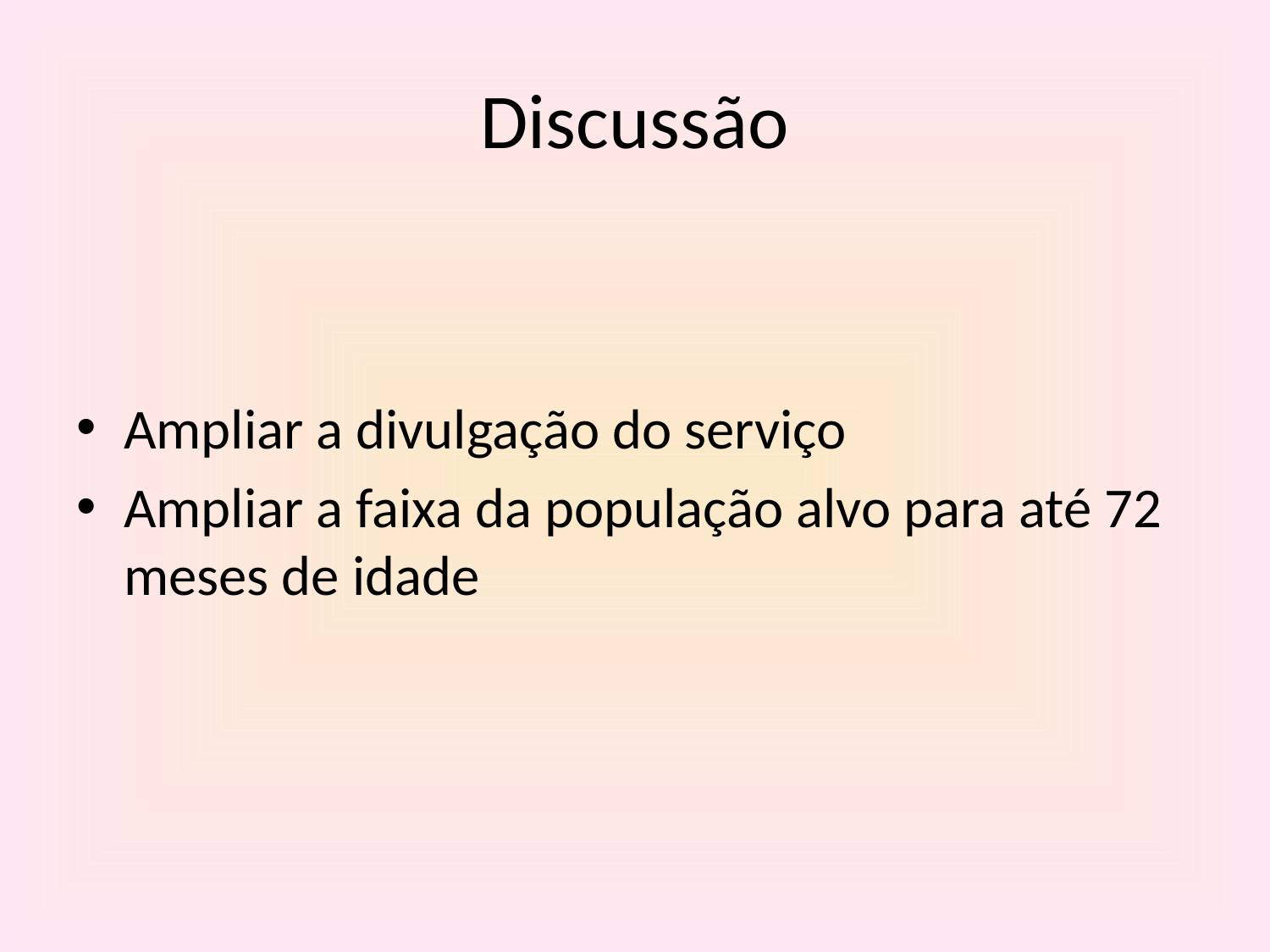

# Discussão
Ampliar a divulgação do serviço
Ampliar a faixa da população alvo para até 72 meses de idade